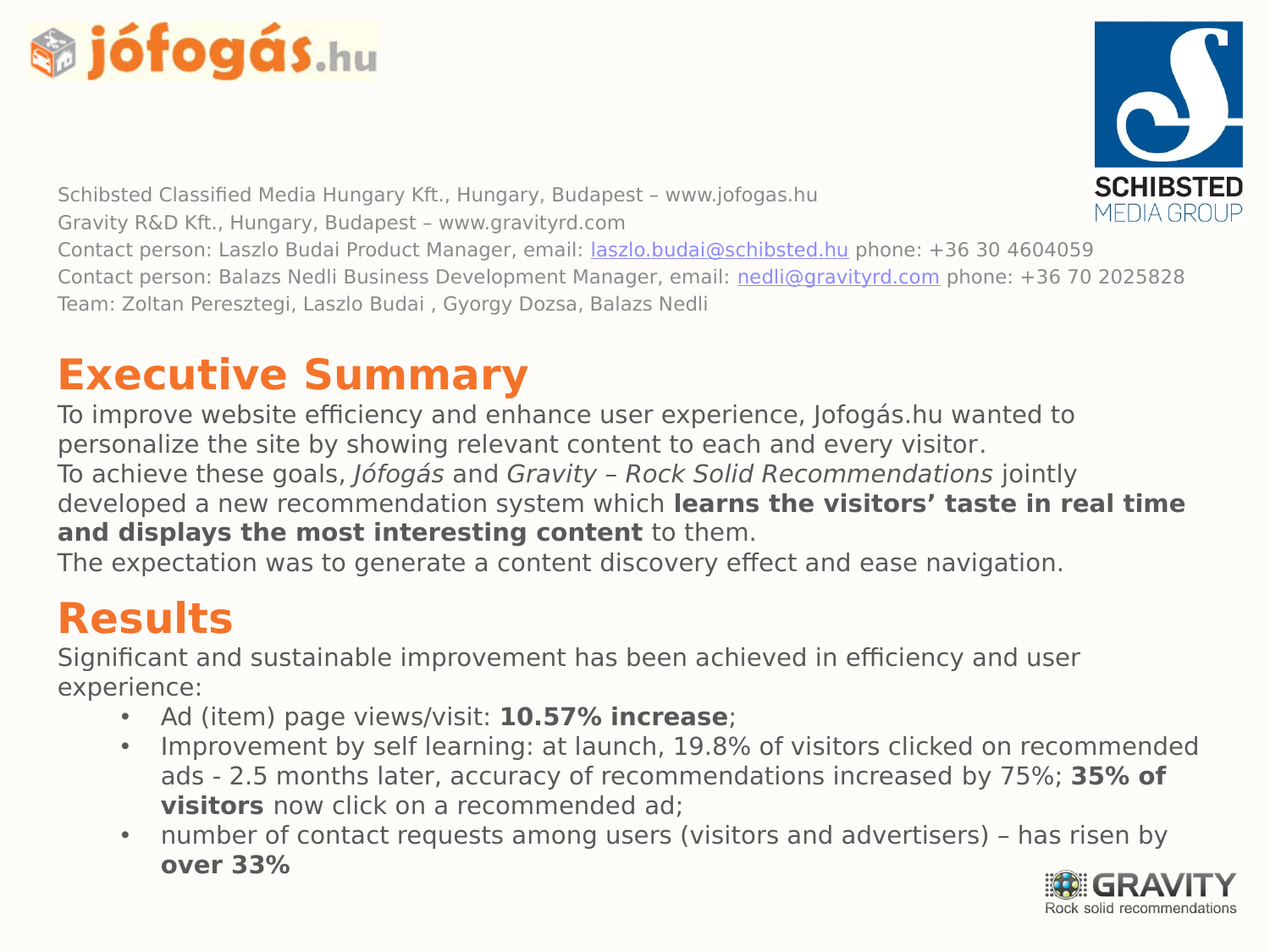

Schibsted Classified Media Hungary Kft., Hungary, Budapest – www.jofogas.hu
Gravity R&D Kft., Hungary, Budapest – www.gravityrd.com
Contact person: Laszlo Budai Product Manager, email: laszlo.budai@schibsted.hu phone: +36 30 4604059
Contact person: Balazs Nedli Business Development Manager, email: nedli@gravityrd.com phone: +36 70 2025828
Team: Zoltan Peresztegi, Laszlo Budai , Gyorgy Dozsa, Balazs Nedli

Executive Summary
To improve website efficiency and enhance user experience, Jofogás.hu wanted to personalize the site by showing relevant content to each and every visitor.
To achieve these goals, Jófogás and Gravity – Rock Solid Recommendations jointly developed a new recommendation system which learns the visitors’ taste in real time and displays the most interesting content to them.
The expectation was to generate a content discovery effect and ease navigation.
Results
Significant and sustainable improvement has been achieved in efficiency and user experience:
Ad (item) page views/visit: 10.57% increase;
Improvement by self learning: at launch, 19.8% of visitors clicked on recommended ads - 2.5 months later, accuracy of recommendations increased by 75%; 35% of visitors now click on a recommended ad;
number of contact requests among users (visitors and advertisers) – has risen by over 33%